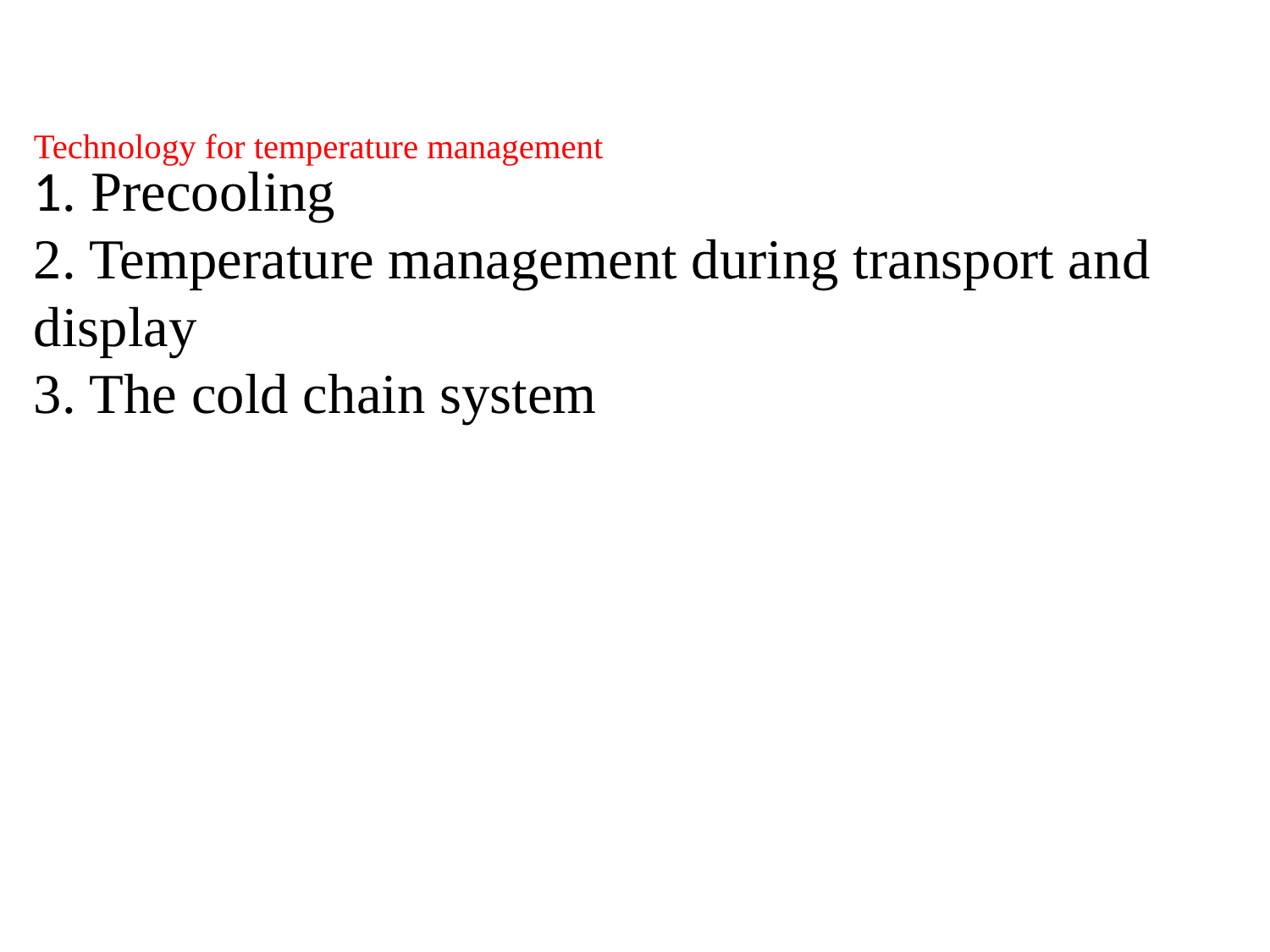

# Technology for temperature management
1. Precooling
2. Temperature management during transport and
display
3. The cold chain system